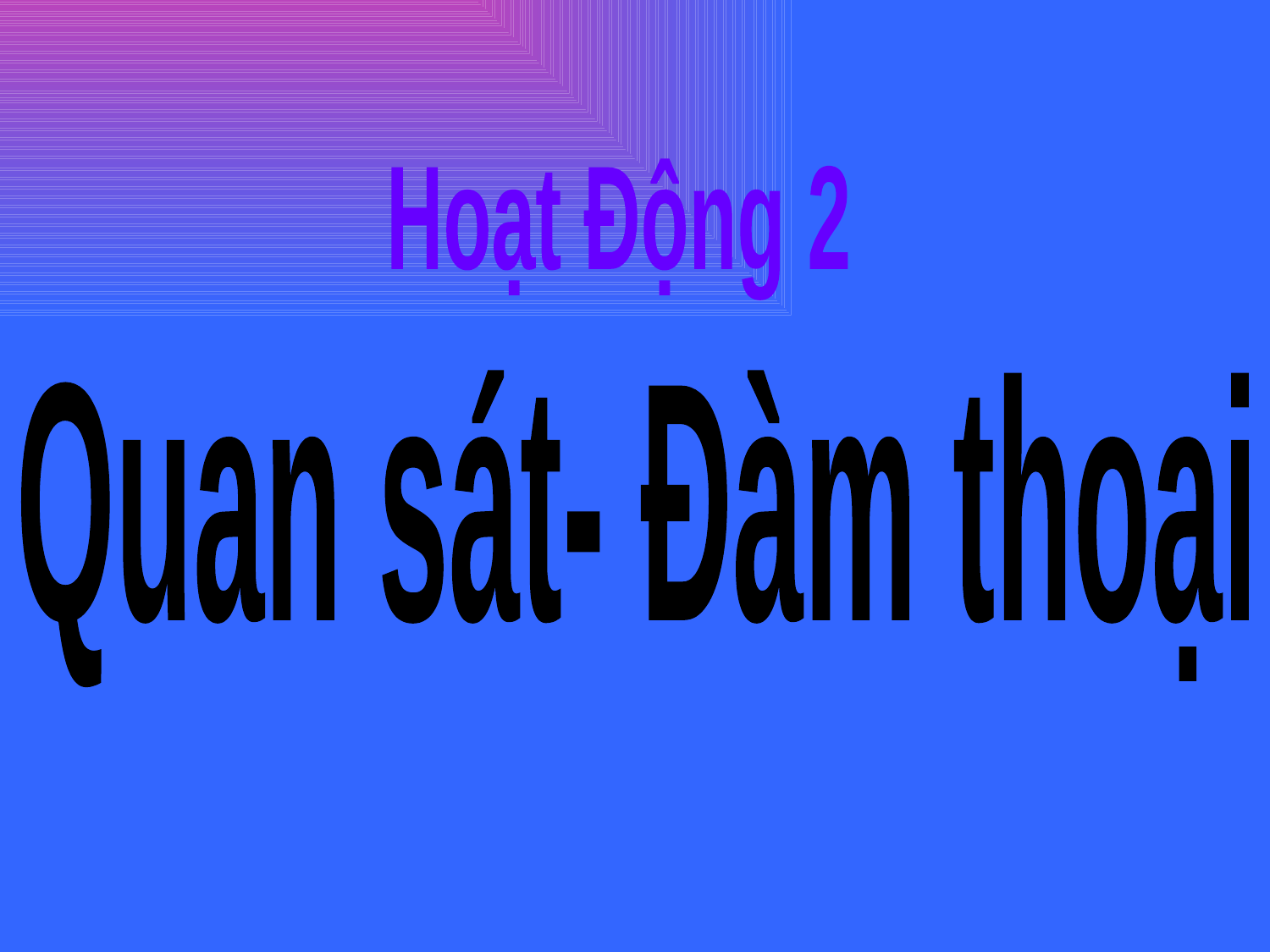

Hoạt Động 2
Quan sát- Đàm thoại